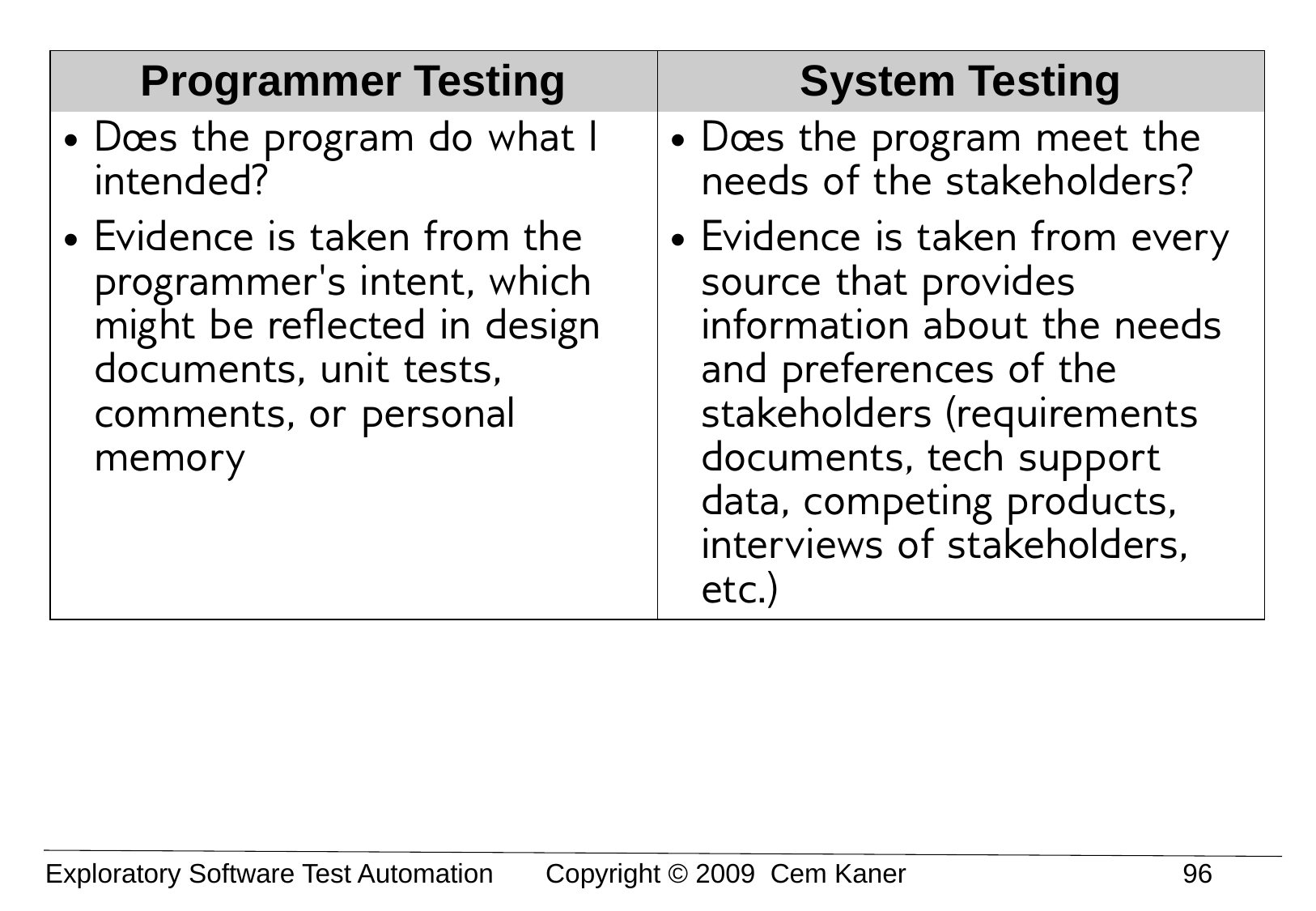

| Programmer Testing | System Testing |
| --- | --- |
| Does the program do what I intended? | Does the program meet the needs of the stakeholders? |
| Evidence is taken from the programmer's intent, which might be reflected in design documents, unit tests, comments, or personal memory | Evidence is taken from every source that provides information about the needs and preferences of the stakeholders (requirements documents, tech support data, competing products, interviews of stakeholders, etc.) |